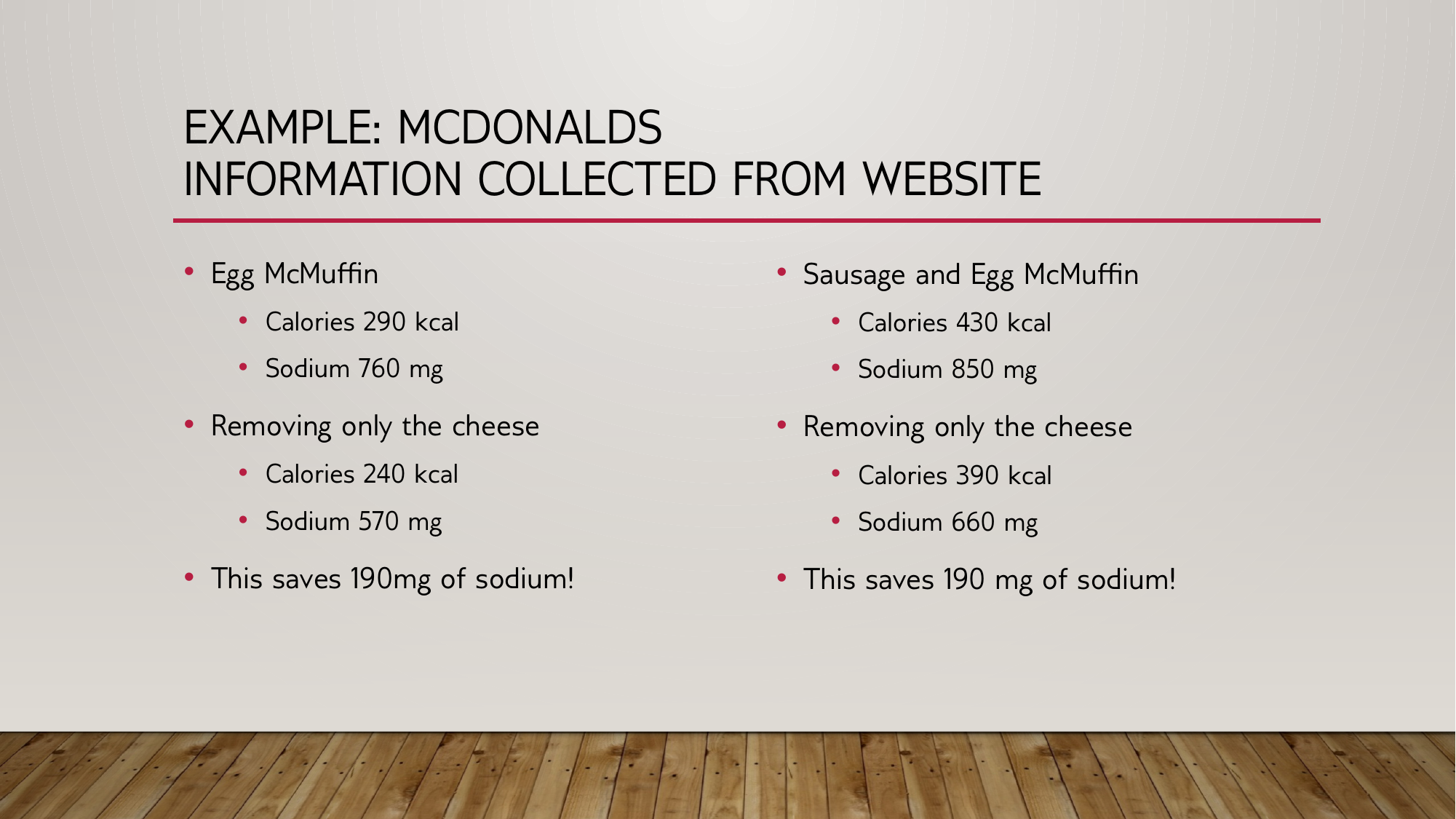

# Example: Mcdonalds information collected from website
Egg McMuffin
Calories 290 kcal
Sodium 760 mg
Removing only the cheese
Calories 240 kcal
Sodium 570 mg
This saves 190mg of sodium!

Sausage and Egg McMuffin
Calories 430 kcal
Sodium 850 mg
Removing only the cheese
Calories 390 kcal
Sodium 660 mg
This saves 190 mg of sodium!